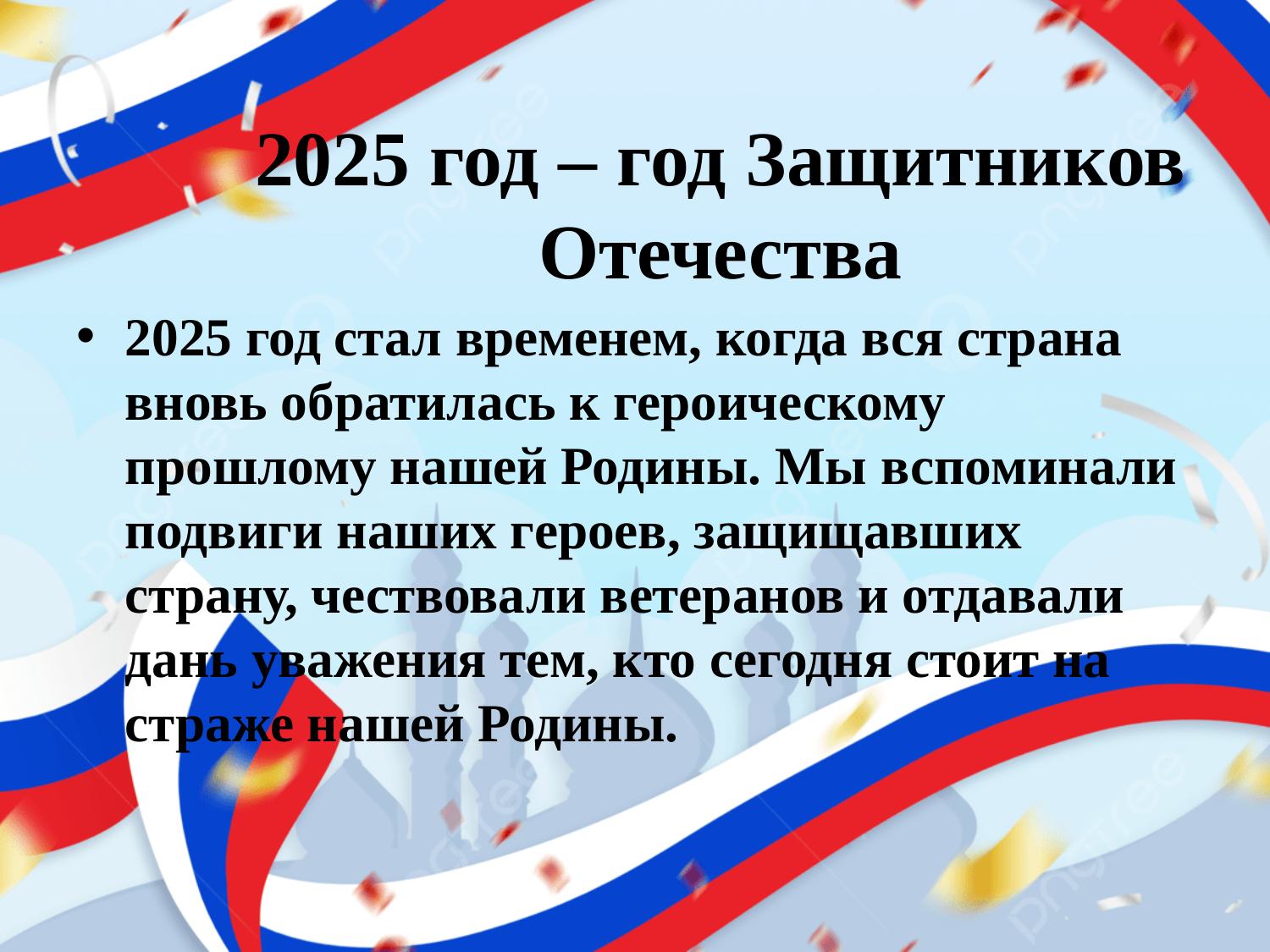

# 2025 год – год Защитников Отечества
2025 год стал временем, когда вся страна вновь обратилась к героическому прошлому нашей Родины. Мы вспоминали подвиги наших героев, защищавших страну, чествовали ветеранов и отдавали дань уважения тем, кто сегодня стоит на страже нашей Родины.